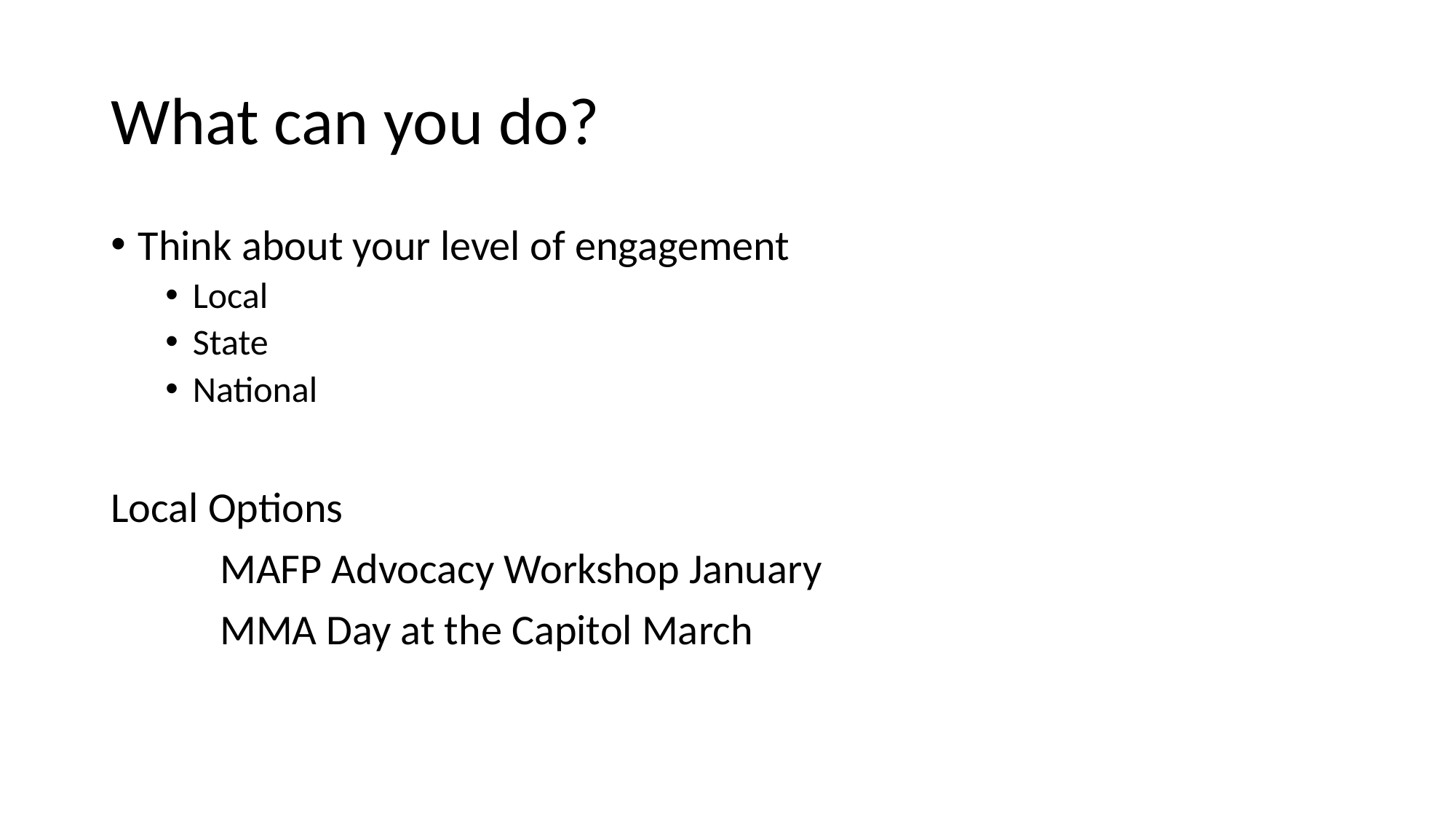

# What can you do?
Think about your level of engagement
Local
State
National

Local Options
	MAFP Advocacy Workshop January
	MMA Day at the Capitol March